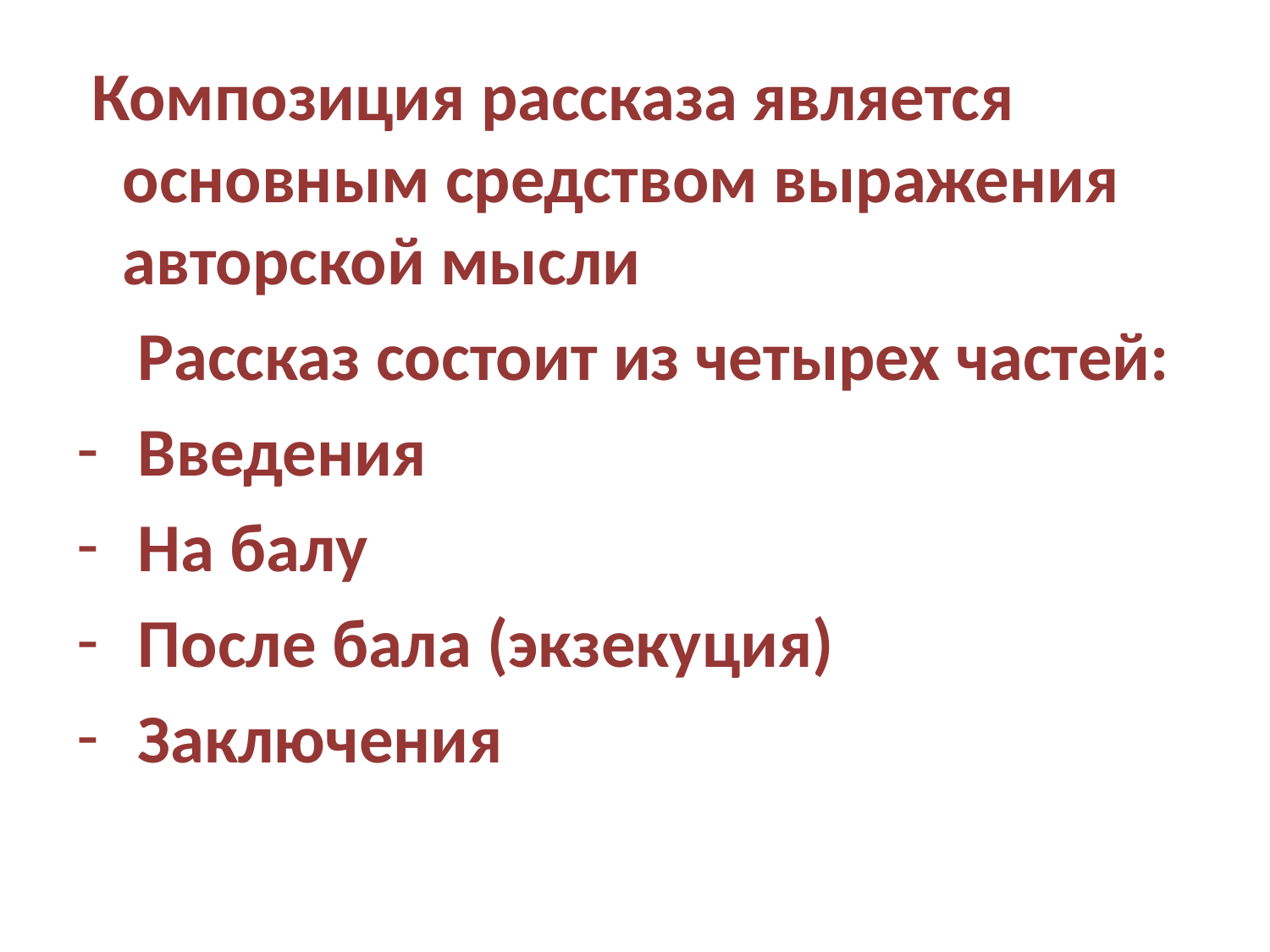

#
 Композиция рассказа является основным средством выражения авторской мысли
    Рассказ состоит из четырех частей:
 Введения
 На балу
 После бала (экзекуция)
 Заключения